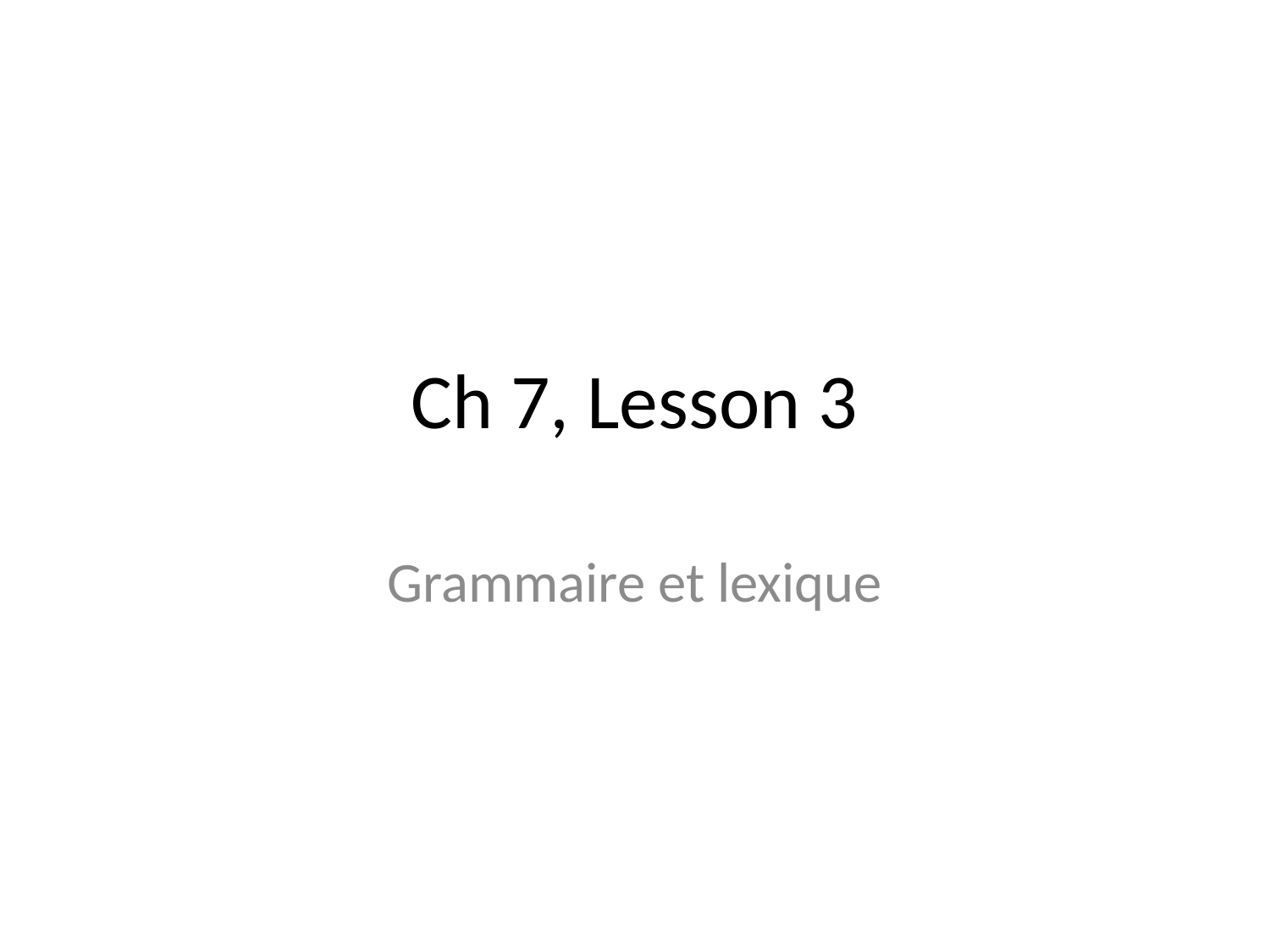

# Ch 7, Lesson 3
Grammaire et lexique